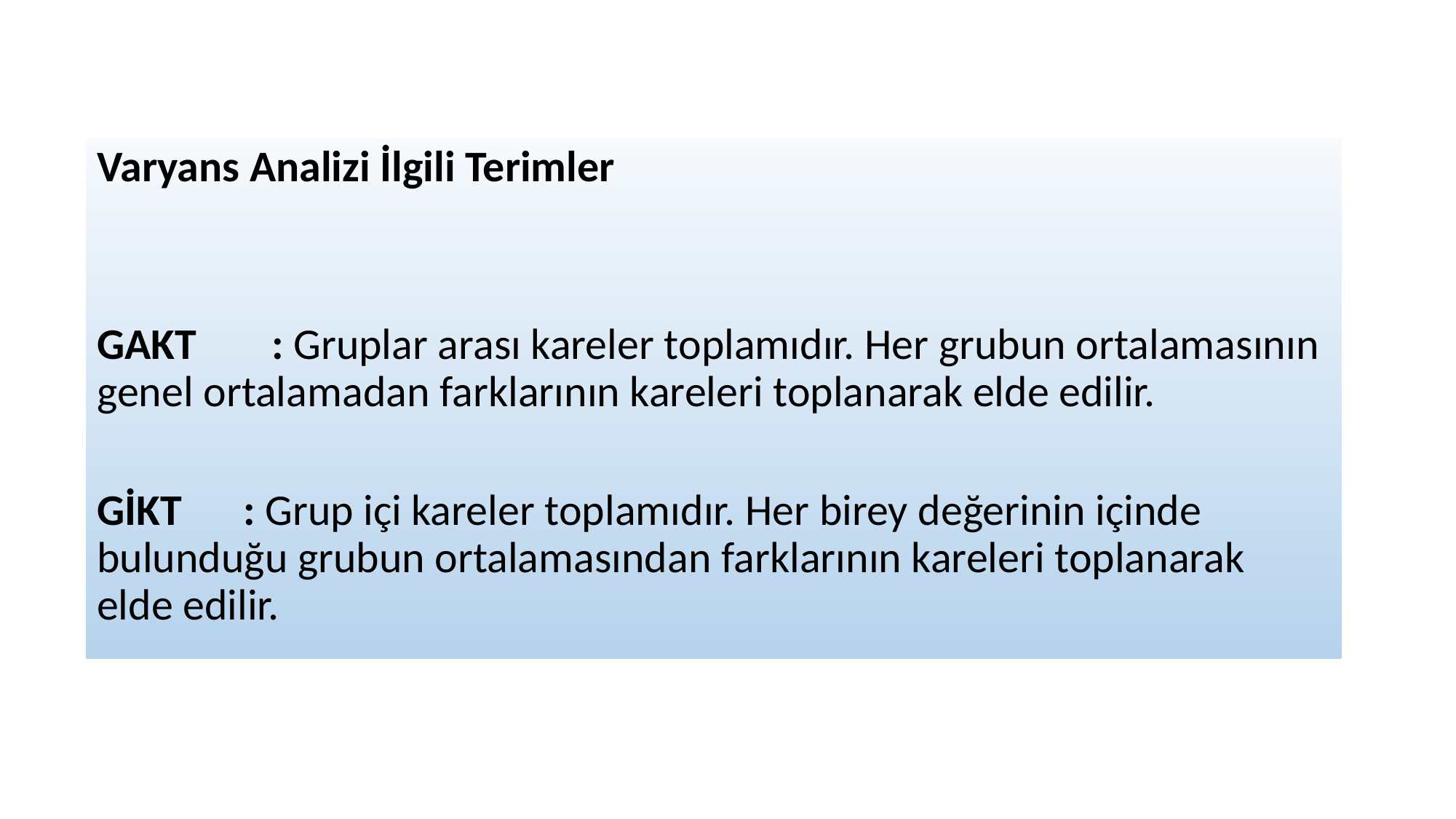

Varyans Analizi İlgili Terimler

GAKT	: Gruplar arası kareler toplamıdır. Her grubun ortalamasının genel ortalamadan farklarının kareleri toplanarak elde edilir.

GİKT	      : Grup içi kareler toplamıdır. Her birey değerinin içinde bulunduğu grubun ortalamasından farklarının kareleri toplanarak elde edilir.